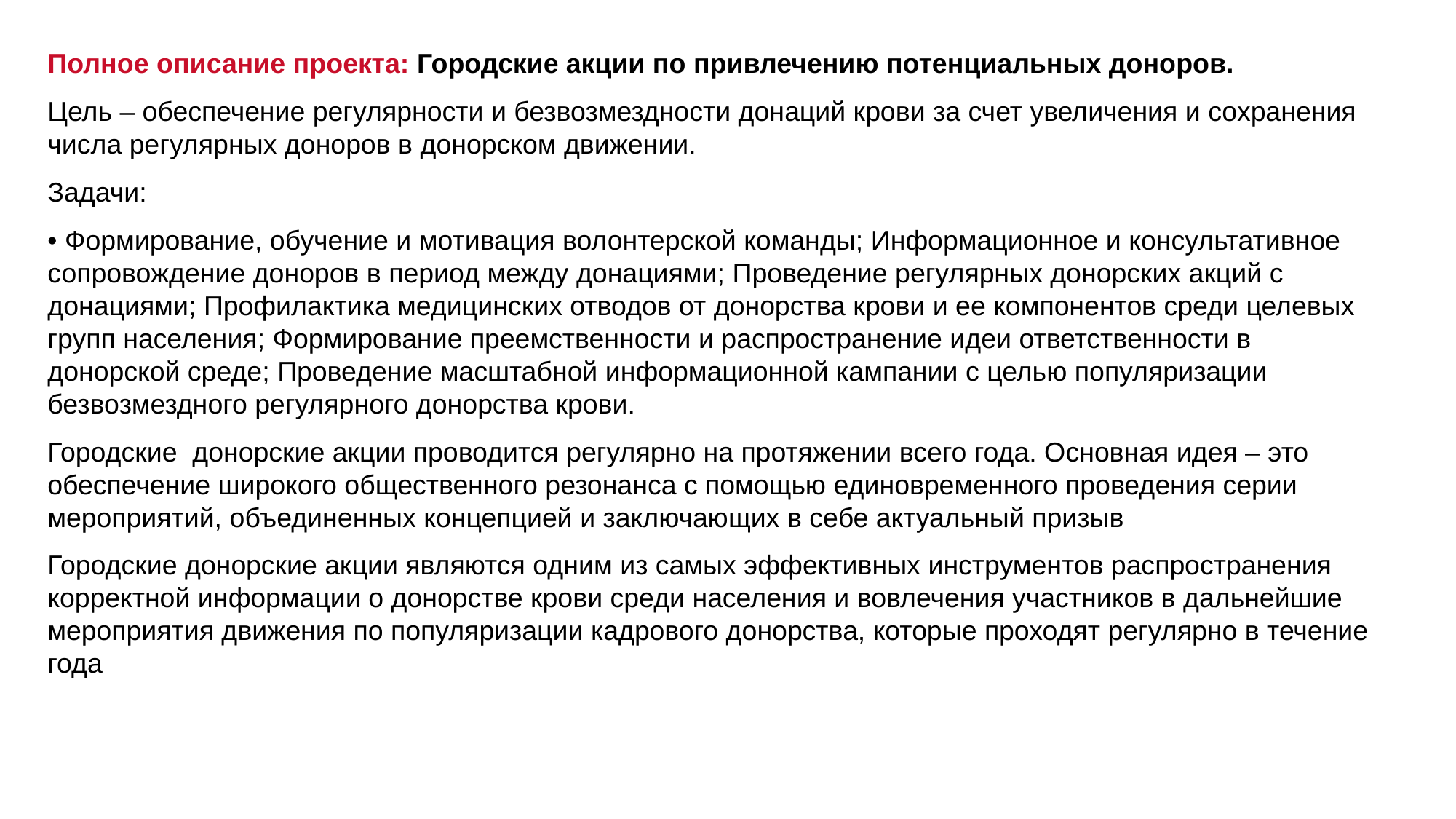

Полное описание проекта: Городские акции по привлечению потенциальных доноров.
Цель – обеспечение регулярности и безвозмездности донаций крови за счет увеличения и сохранения числа регулярных доноров в донорском движении.
Задачи:
• Формирование, обучение и мотивация волонтерской команды; Информационное и консультативное сопровождение доноров в период между донациями; Проведение регулярных донорских акций с донациями; Профилактика медицинских отводов от донорства крови и ее компонентов среди целевых групп населения; Формирование преемственности и распространение идеи ответственности в донорской среде; Проведение масштабной информационной кампании с целью популяризации безвозмездного регулярного донорства крови.
Городские  донорские акции проводится регулярно на протяжении всего года. Основная идея – это обеспечение широкого общественного резонанса с помощью единовременного проведения серии мероприятий, объединенных концепцией и заключающих в себе актуальный призыв
Городские донорские акции являются одним из самых эффективных инструментов распространения корректной информации о донорстве крови среди населения и вовлечения участников в дальнейшие мероприятия движения по популяризации кадрового донорства, которые проходят регулярно в течение года